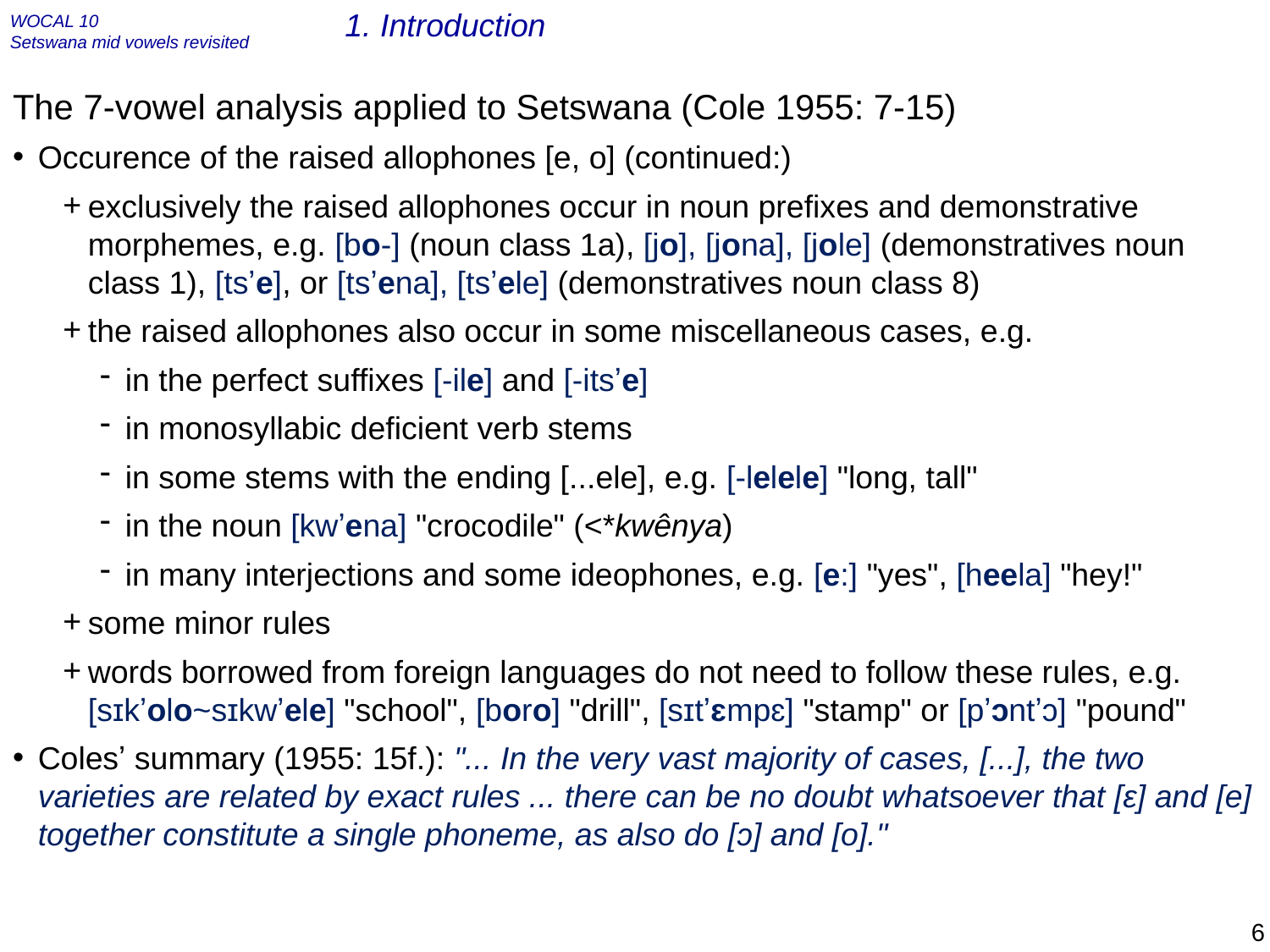

# 1. Introduction
The 7-vowel analysis applied to Setswana (Cole 1955: 7-15)
Occurence of the raised allophones [e, o] (continued:)
exclusively the raised allophones occur in noun prefixes and demonstrative morphemes, e.g. [bo-] (noun class 1a), [jo], [jona], [jole] (demonstratives noun class 1), [tsʼe], or [tsʼena], [tsʼele] (demonstratives noun class 8)
the raised allophones also occur in some miscellaneous cases, e.g.
in the perfect suffixes [-ile] and [-itsʼe]
in monosyllabic deficient verb stems
in some stems with the ending [...ele], e.g. [-lelele] "long, tall"
in the noun [kwʼena] "crocodile" (<*kwênya)
in many interjections and some ideophones, e.g. [e:] "yes", [heela] "hey!"
some minor rules
words borrowed from foreign languages do not need to follow these rules, e.g. [sɪkʼolo~sɪkwʼele] "school", [boro] "drill", [sɪtʼɛmpɛ] "stamp" or [pʼɔntʼɔ] "pound"
Colesʼ summary (1955: 15f.): "... In the very vast majority of cases, [...], the two varieties are related by exact rules ... there can be no doubt whatsoever that [ɛ] and [e] together constitute a single phoneme, as also do [ɔ] and [o]."

6